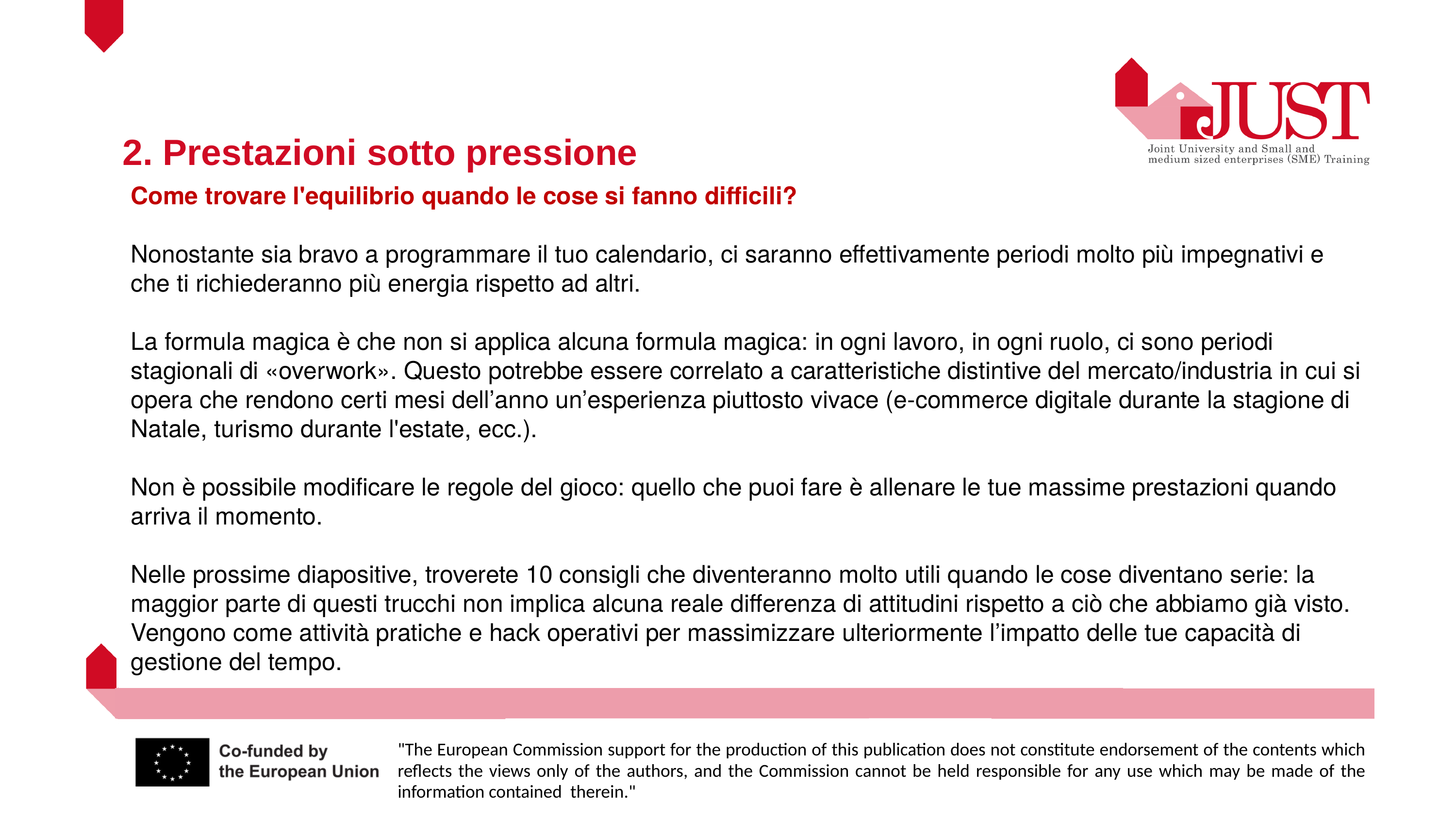

2. Prestazioni sotto pressione
Come trovare l'equilibrio quando le cose si fanno difficili?

Nonostante sia bravo a programmare il tuo calendario, ci saranno effettivamente periodi molto più impegnativi e che ti richiederanno più energia rispetto ad altri.

La formula magica è che non si applica alcuna formula magica: in ogni lavoro, in ogni ruolo, ci sono periodi stagionali di «overwork». Questo potrebbe essere correlato a caratteristiche distintive del mercato/industria in cui si opera che rendono certi mesi dell’anno un’esperienza piuttosto vivace (e-commerce digitale durante la stagione di Natale, turismo durante l'estate, ecc.).

Non è possibile modificare le regole del gioco: quello che puoi fare è allenare le tue massime prestazioni quando arriva il momento.

Nelle prossime diapositive, troverete 10 consigli che diventeranno molto utili quando le cose diventano serie: la maggior parte di questi trucchi non implica alcuna reale differenza di attitudini rispetto a ciò che abbiamo già visto. Vengono come attività pratiche e hack operativi per massimizzare ulteriormente l’impatto delle tue capacità di gestione del tempo.